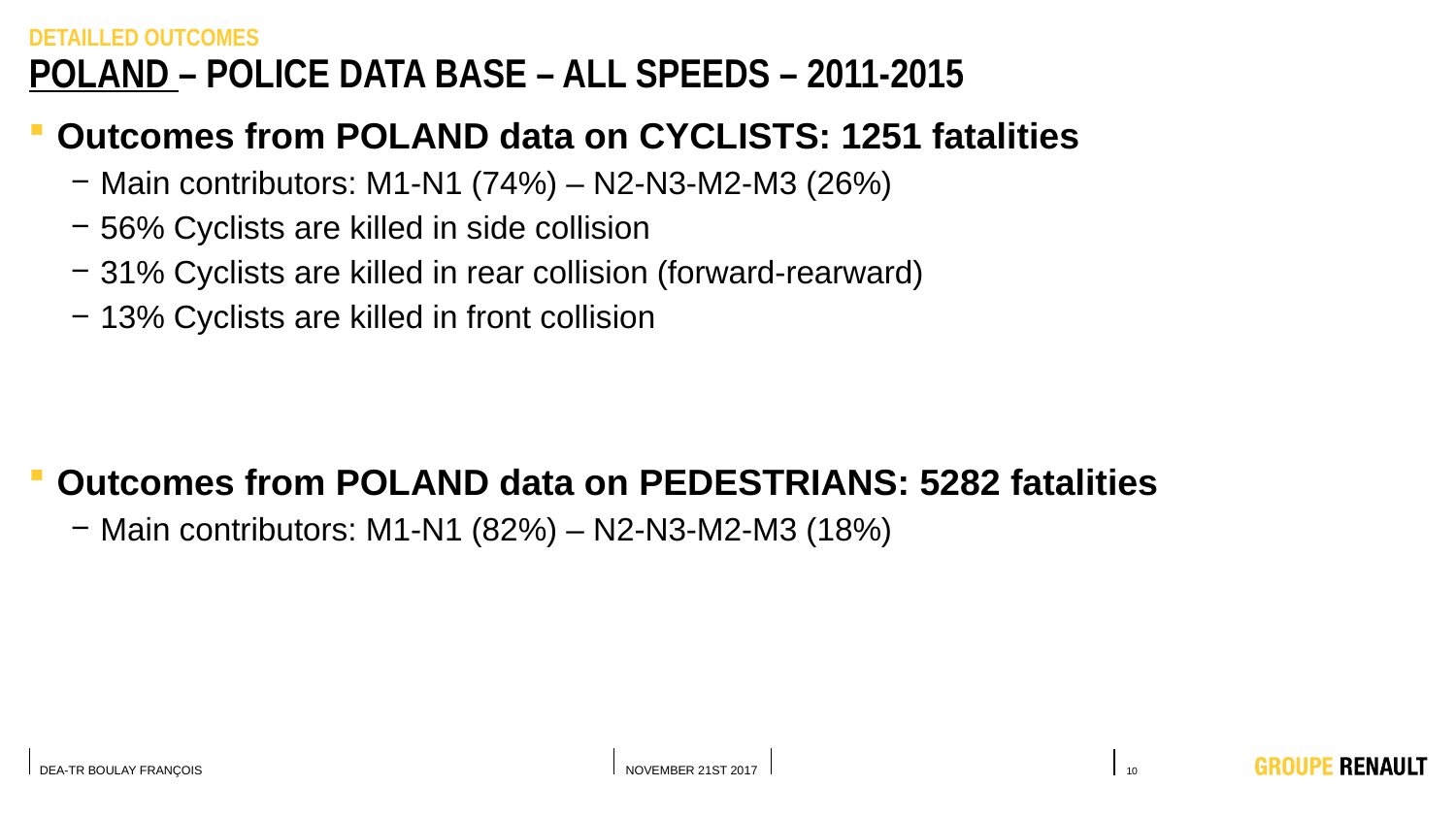

DETAILLED OUTCOMES
# POLAND – POLICE DATA BASE – ALL Speeds – 2011-2015
Outcomes from POLAND data on CYCLISTS: 1251 fatalities
Main contributors: M1-N1 (74%) – N2-N3-M2-M3 (26%)
56% Cyclists are killed in side collision
31% Cyclists are killed in rear collision (forward-rearward)
13% Cyclists are killed in front collision

Outcomes from POLAND data on PEDESTRIANS: 5282 fatalities
Main contributors: M1-N1 (82%) – N2-N3-M2-M3 (18%)